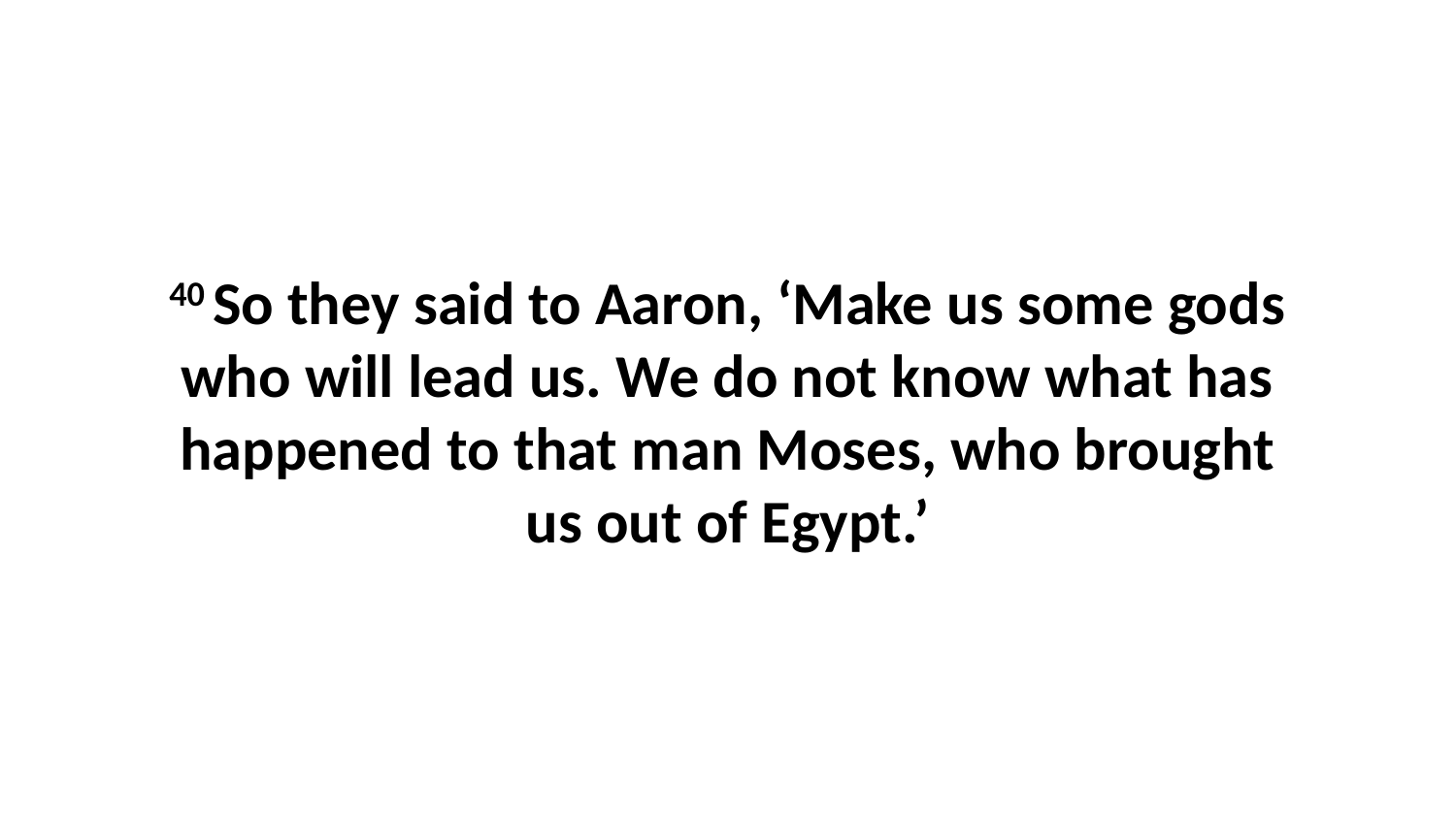

40 So they said to Aaron, ‘Make us some gods who will lead us. We do not know what has happened to that man Moses, who brought us out of Egypt.’